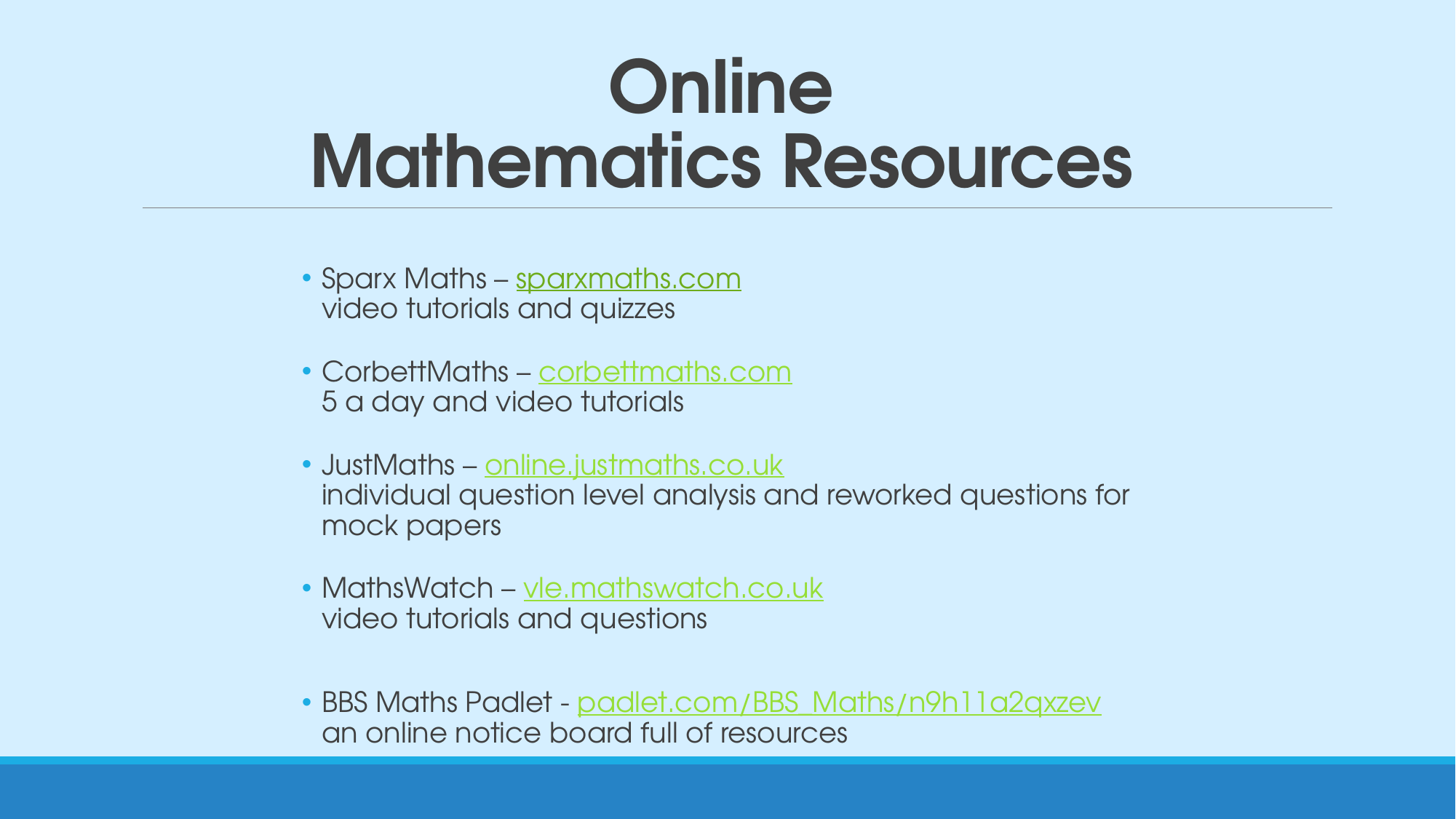

# Online Mathematics Resources

Sparx Maths – sparxmaths.com
video tutorials and quizzes

CorbettMaths – corbettmaths.com
5 a day and video tutorials

JustMaths – online.justmaths.co.uk
individual question level analysis and reworked questions for mock papers

MathsWatch – vle.mathswatch.co.uk
video tutorials and questions

BBS Maths Padlet - padlet.com/BBS_Maths/n9h11a2qxzev
an online notice board full of resources